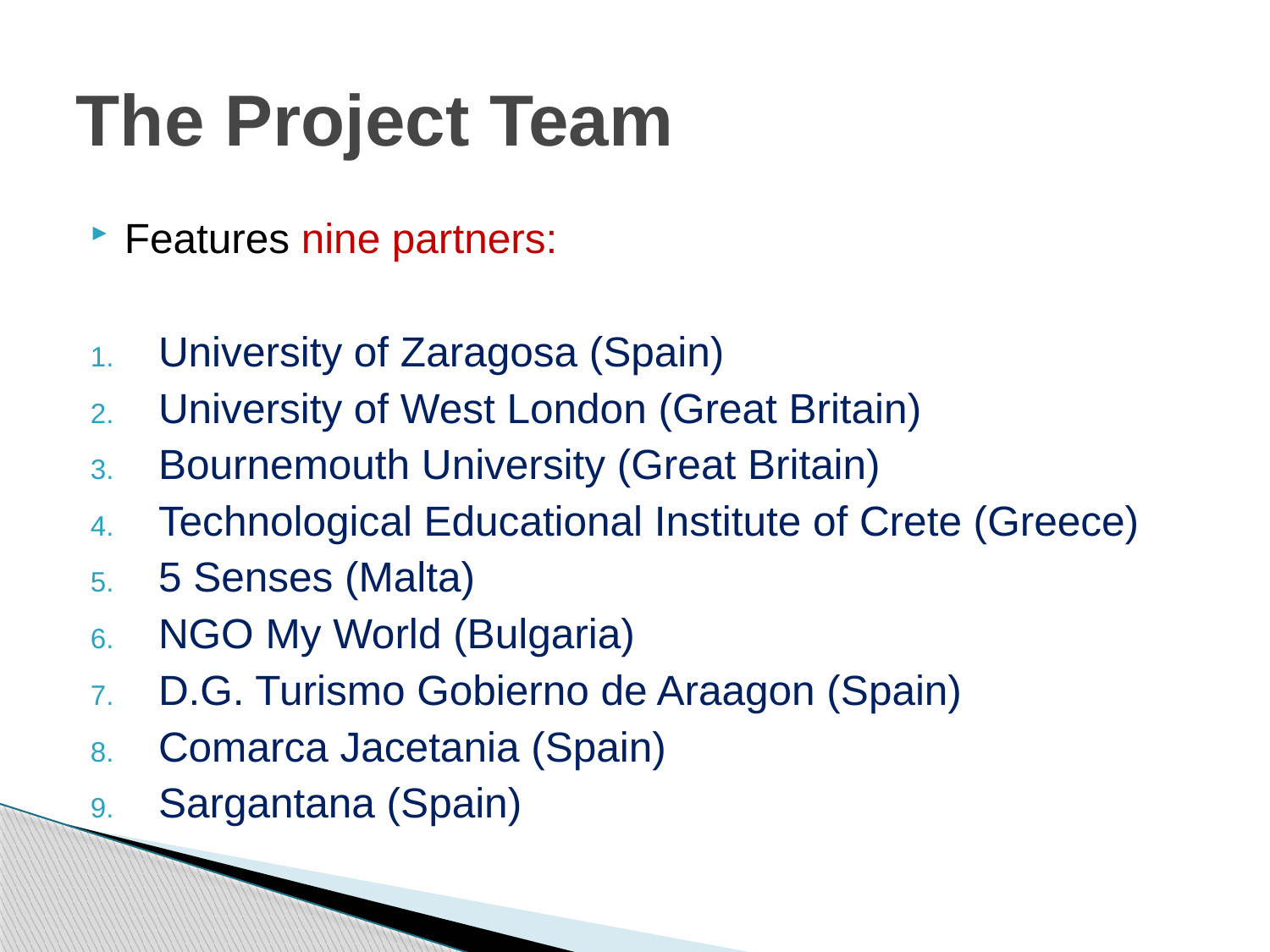

# The Project Team
Features nine partners:

University of Zaragosa (Spain)
University of West London (Great Britain)
Bournemouth University (Great Britain)
Technological Educational Institute of Crete (Greece)
5 Senses (Malta)
NGO My World (Bulgaria)
D.G. Turismo Gobierno de Araagon (Spain)
Comarca Jacetania (Spain)
Sargantana (Spain)